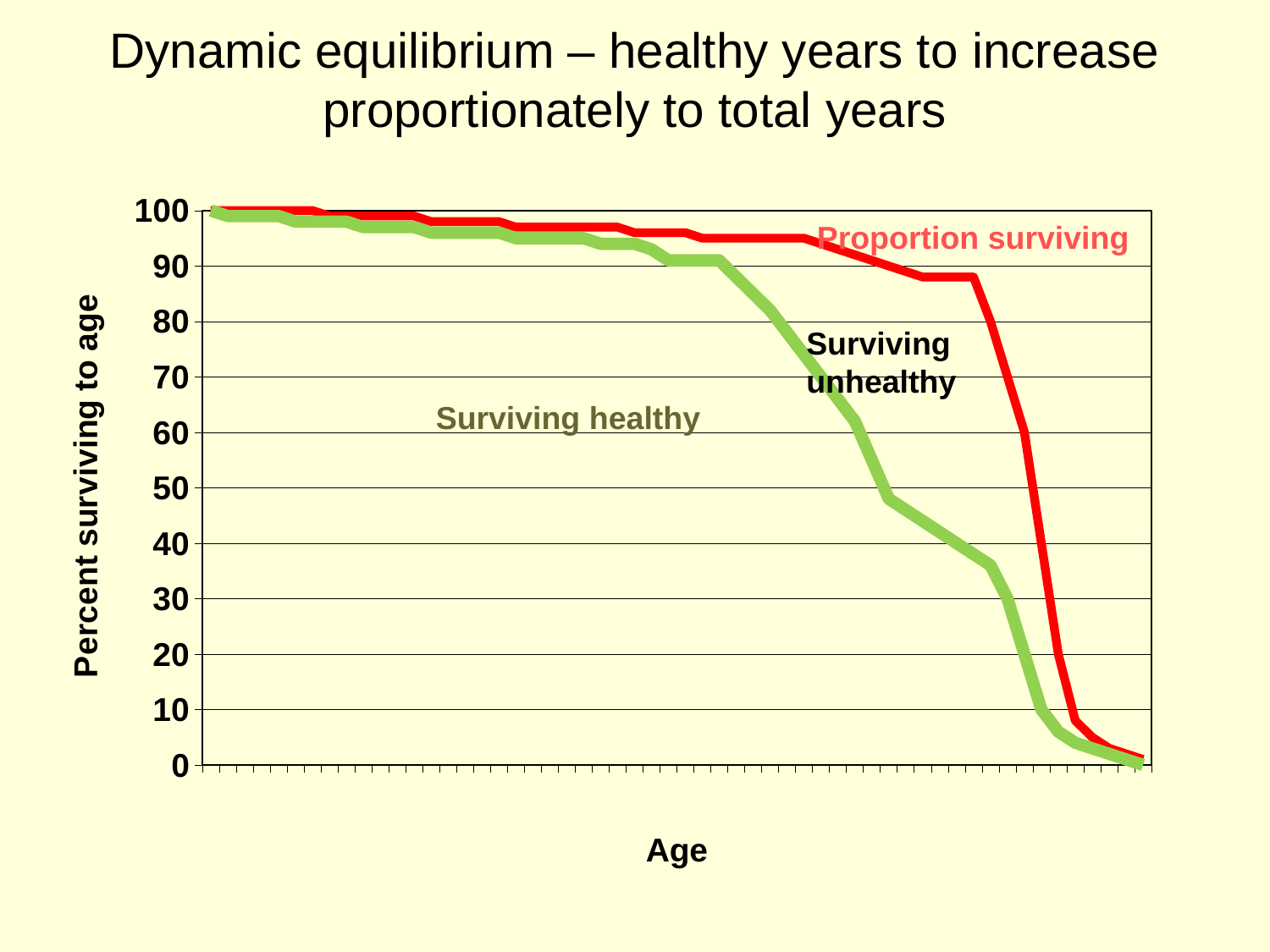

Dynamic equilibrium – healthy years to increase proportionately to total years

### Chart

| Category | Proportion surviving | Surviving without morbidity |
|---|---|---|
Proportion surviving
Surviving
unhealthy
Surviving healthy